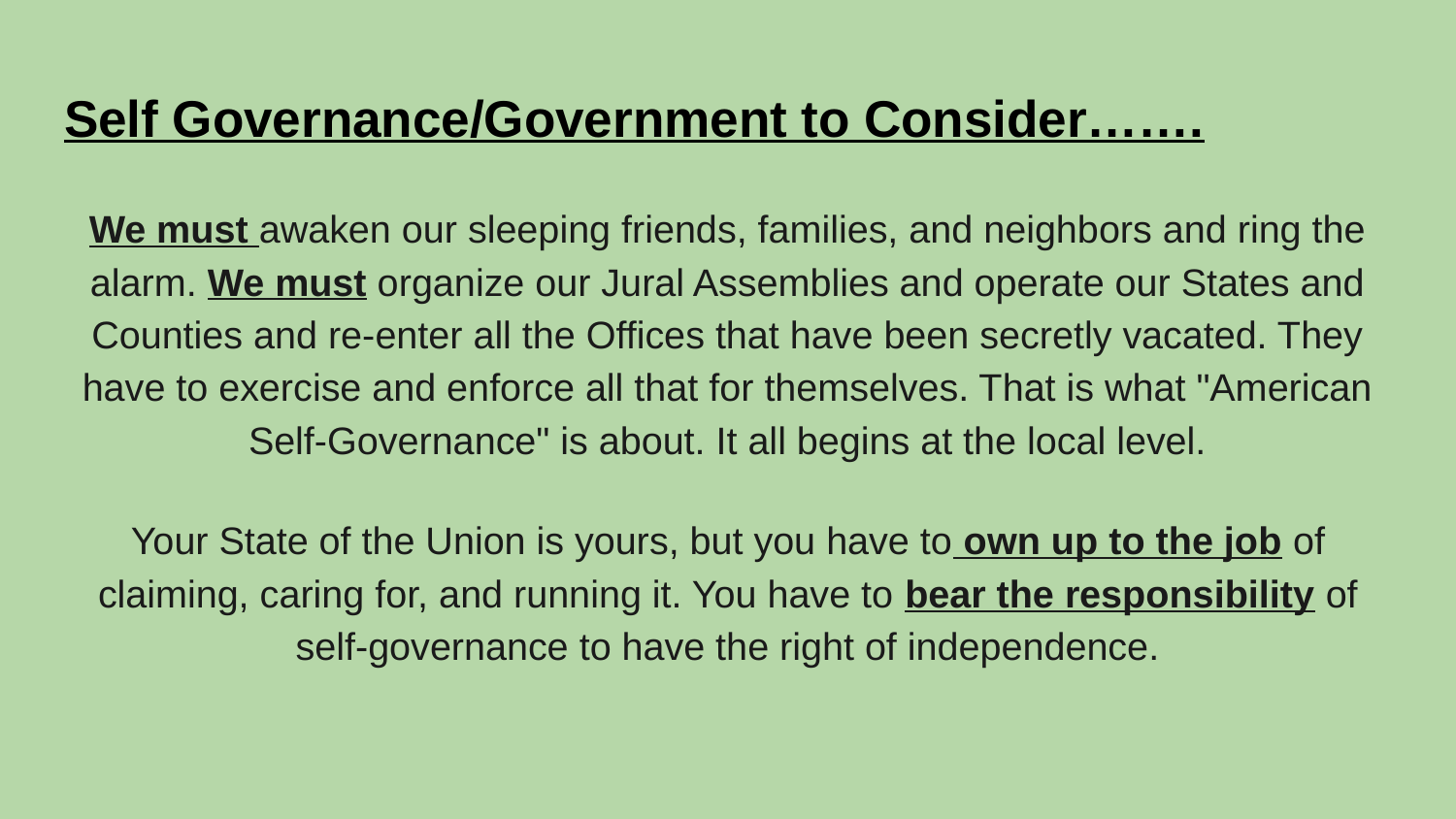

# Self Governance/Government to Consider…….
We must awaken our sleeping friends, families, and neighbors and ring the alarm. We must organize our Jural Assemblies and operate our States and Counties and re-enter all the Offices that have been secretly vacated. They have to exercise and enforce all that for themselves. That is what "American Self-Governance" is about. It all begins at the local level.

Your State of the Union is yours, but you have to own up to the job of claiming, caring for, and running it. You have to bear the responsibility of self-governance to have the right of independence.